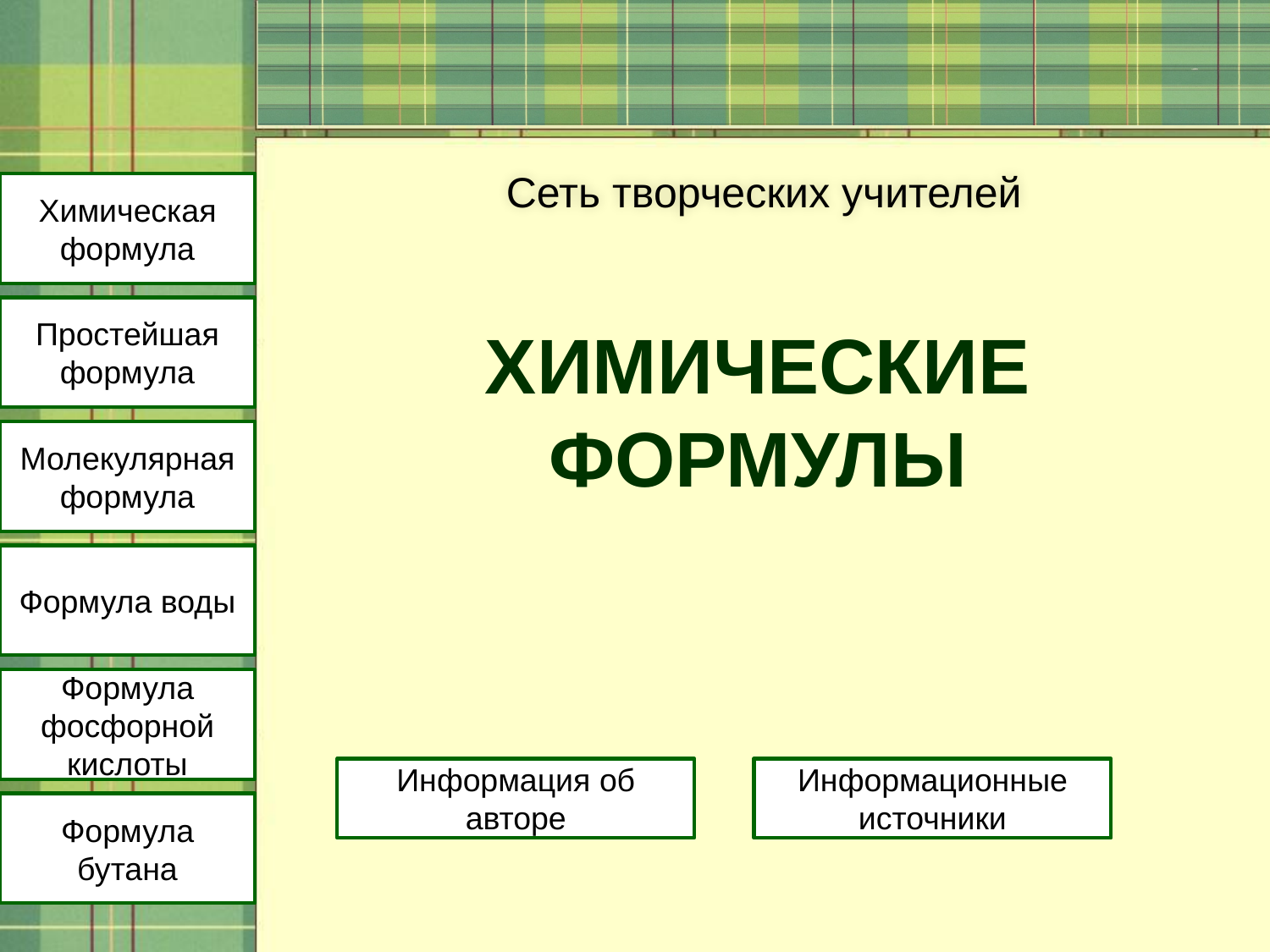

Сеть творческих учителей
Химическая формула
Простейшая формула
# Химические формулы
Молекулярная формула
Формула воды
Формула фосфорной кислоты
Информация об авторе
Информационные источники
Формула бутана